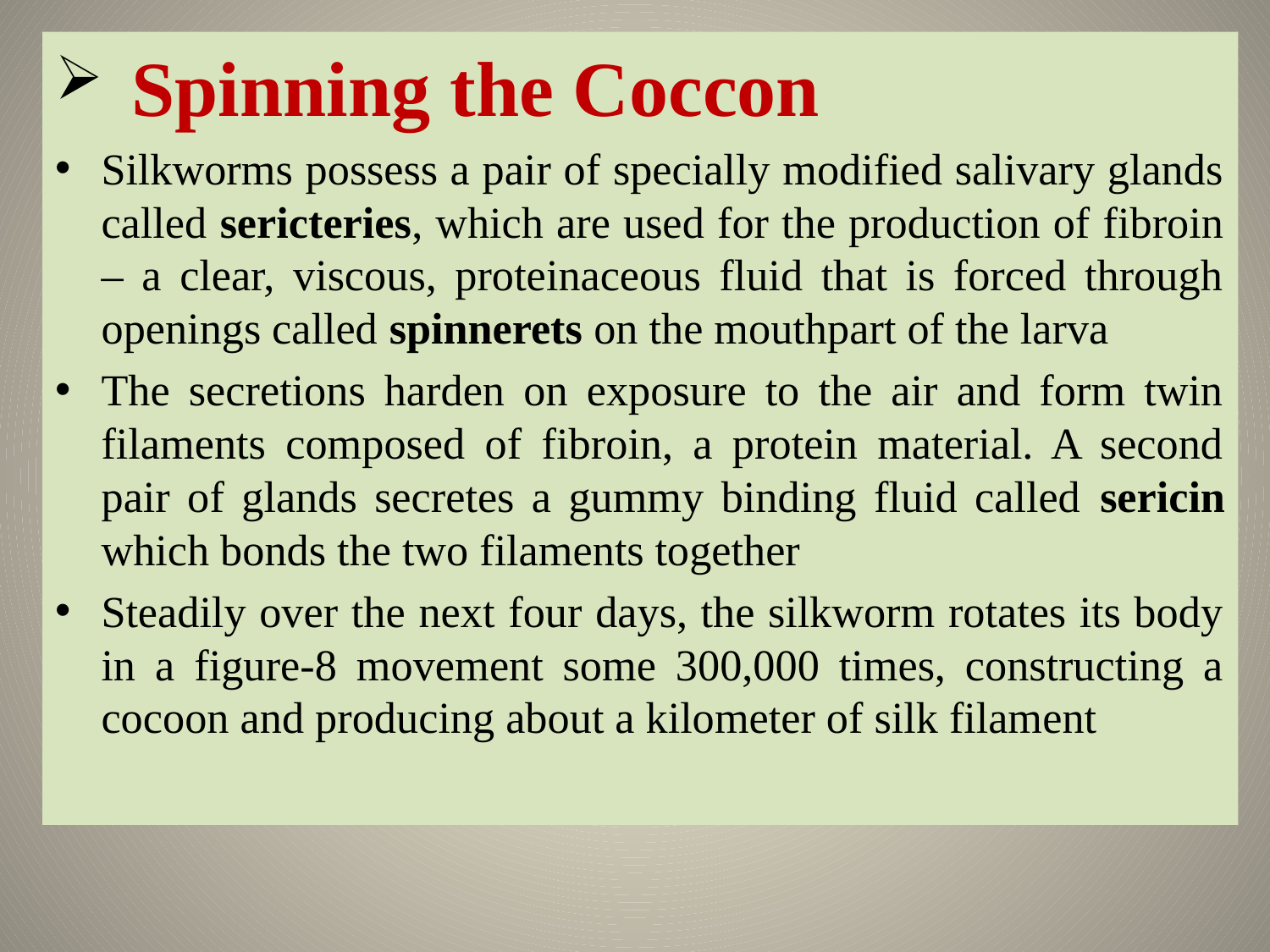

Spinning the Coccon
Silkworms possess a pair of specially modified salivary glands called sericteries, which are used for the production of fibroin – a clear, viscous, proteinaceous fluid that is forced through openings called spinnerets on the mouthpart of the larva
The secretions harden on exposure to the air and form twin filaments composed of fibroin, a protein material. A second pair of glands secretes a gummy binding fluid called sericin which bonds the two filaments together
Steadily over the next four days, the silkworm rotates its body in a figure-8 movement some 300,000 times, constructing a cocoon and producing about a kilometer of silk filament